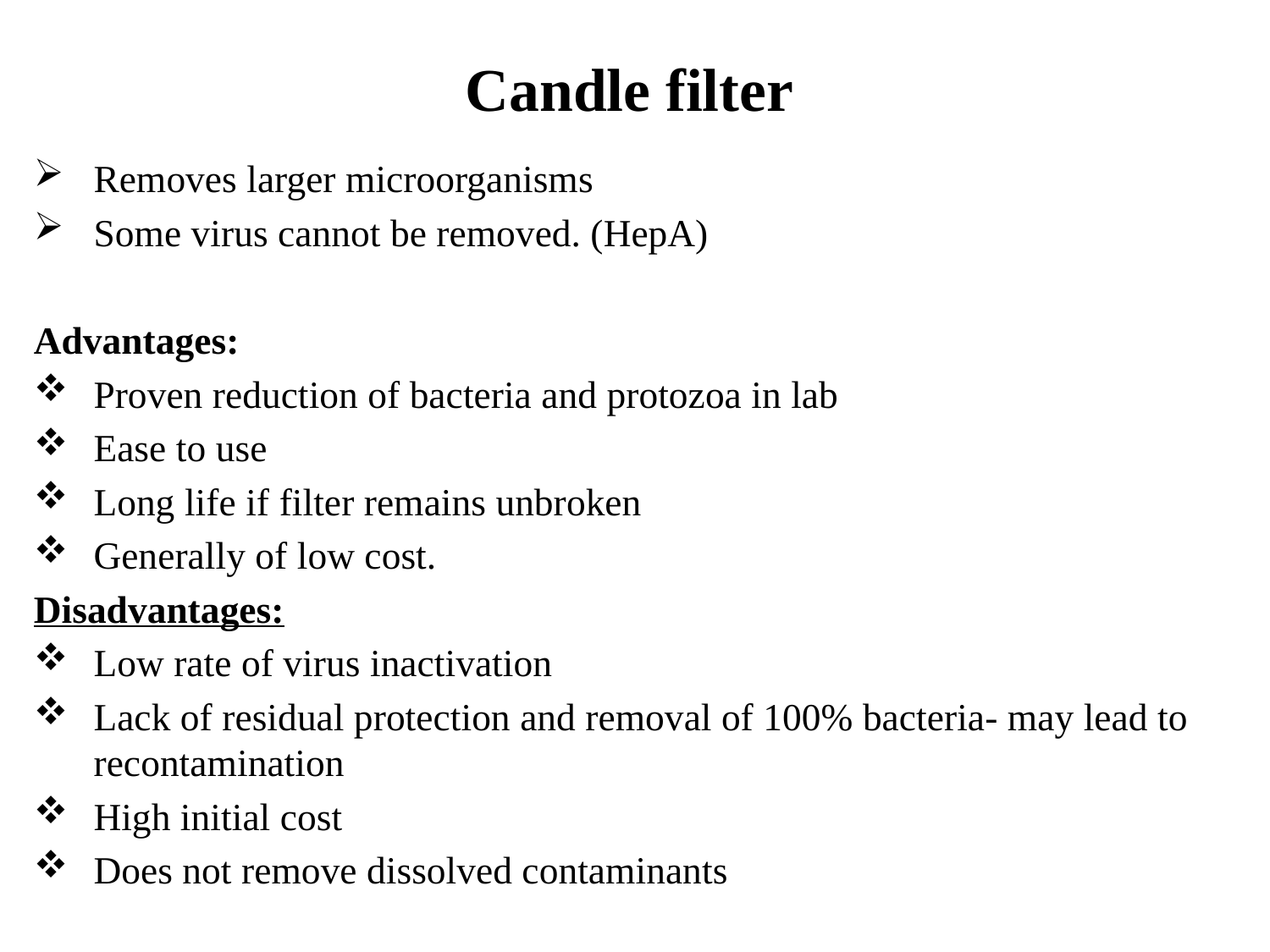

# Candle filter
Removes larger microorganisms
Some virus cannot be removed. (HepA)

Advantages:
Proven reduction of bacteria and protozoa in lab
Ease to use
Long life if filter remains unbroken
Generally of low cost.
Disadvantages:
Low rate of virus inactivation
Lack of residual protection and removal of 100% bacteria- may lead to recontamination
High initial cost
Does not remove dissolved contaminants